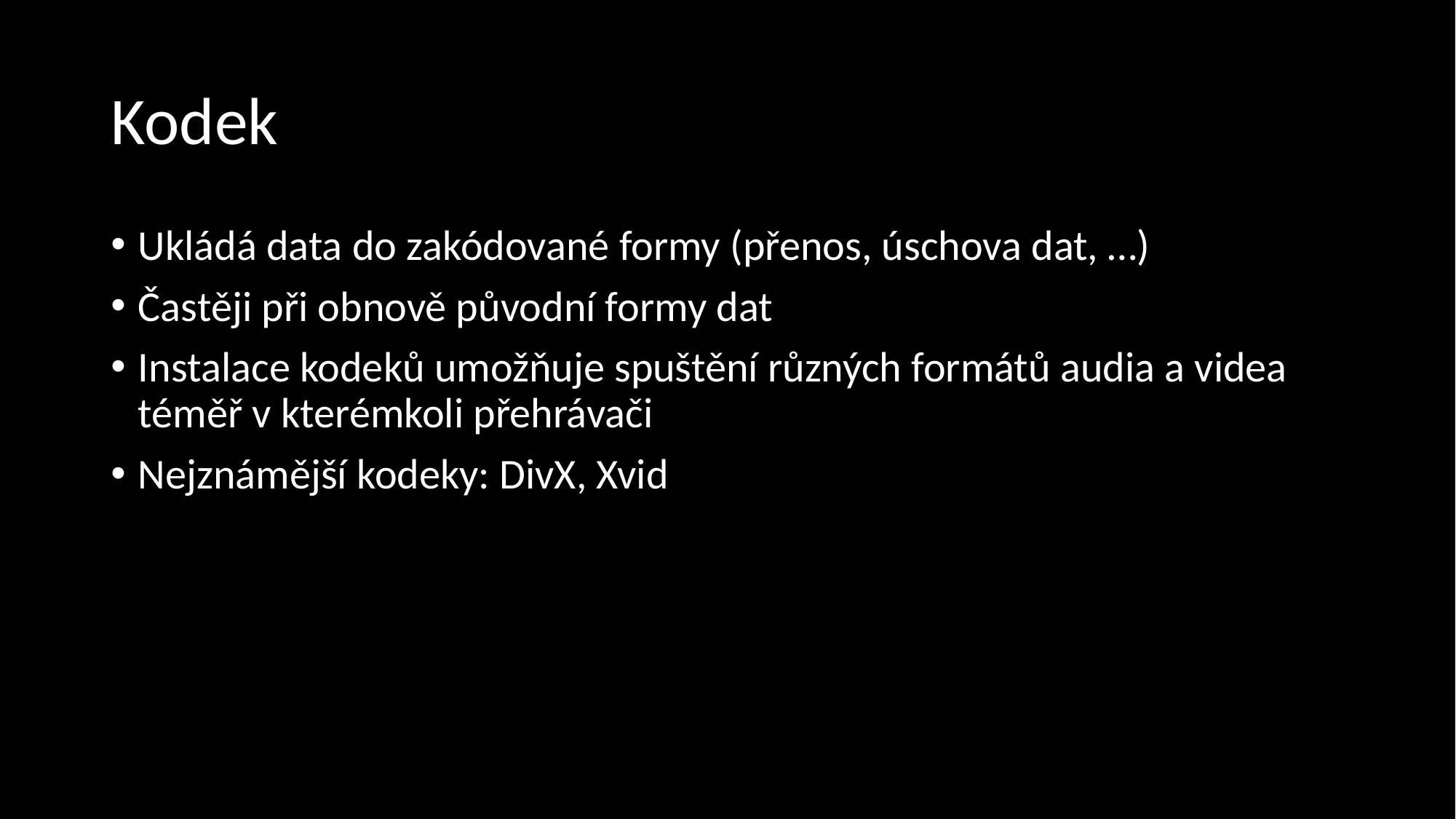

# Kodek
Ukládá data do zakódované formy (přenos, úschova dat, …)
Častěji při obnově původní formy dat
Instalace kodeků umožňuje spuštění různých formátů audia a videa téměř v kterémkoli přehrávači
Nejznámější kodeky: DivX, Xvid